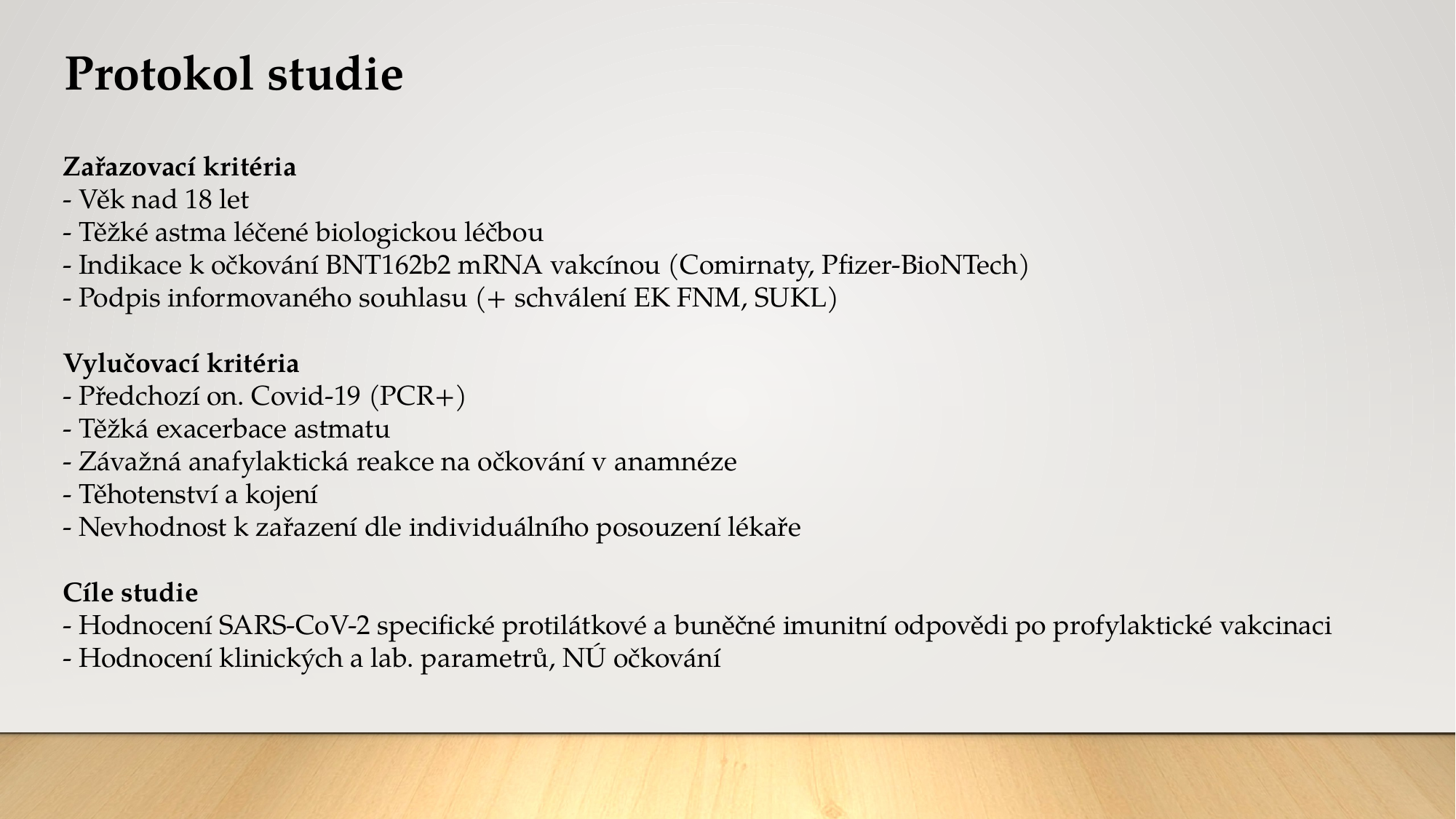

Protokol studie
Zařazovací kritéria
- Věk nad 18 let
- Těžké astma léčené biologickou léčbou
- Indikace k očkování BNT162b2 mRNA vakcínou (Comirnaty, Pfizer-BioNTech)
- Podpis informovaného souhlasu (+ schválení EK FNM, SUKL)

Vylučovací kritéria
- Předchozí on. Covid-19 (PCR+)
- Těžká exacerbace astmatu
- Závažná anafylaktická reakce na očkování v anamnéze
- Těhotenství a kojení
- Nevhodnost k zařazení dle individuálního posouzení lékaře

Cíle studie
- Hodnocení SARS-CoV-2 specifické protilátkové a buněčné imunitní odpovědi po profylaktické vakcinaci
- Hodnocení klinických a lab. parametrů, NÚ očkování